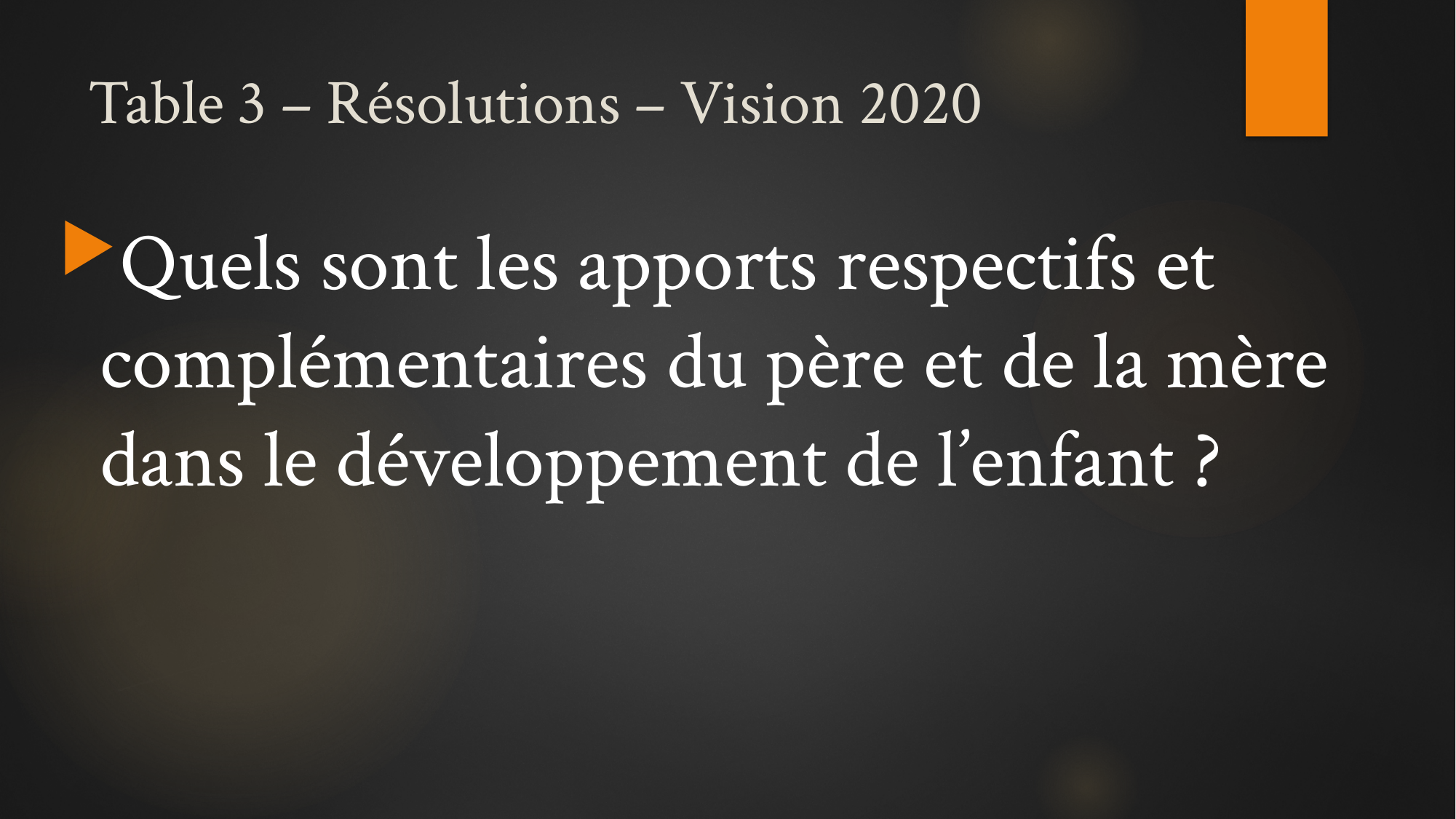

# Table 3 – Résolutions – Vision 2020
Quels sont les apports respectifs et complémentaires du père et de la mère dans le développement de l’enfant ?